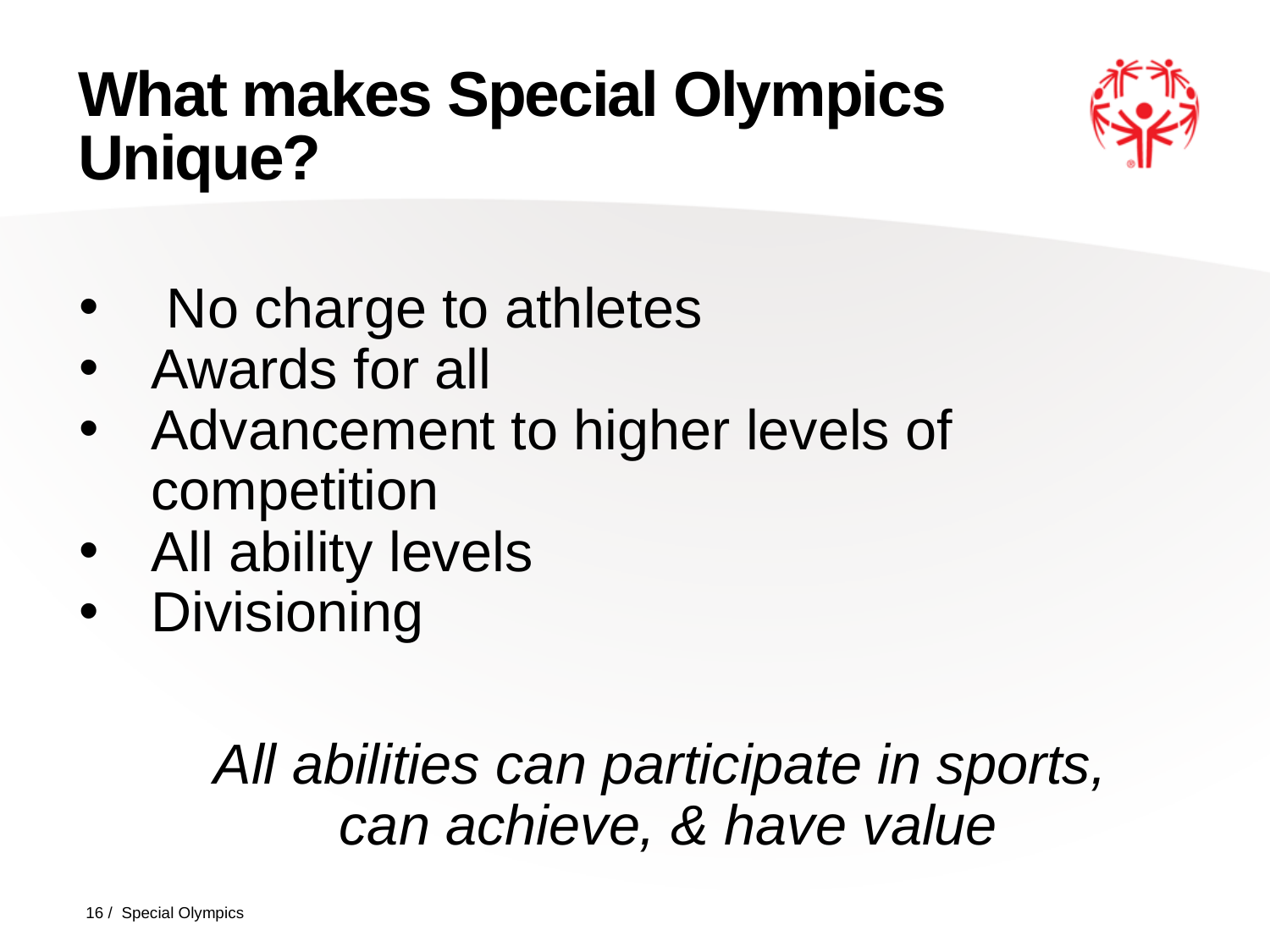

# What makes Special Olympics Unique?
 No charge to athletes
Awards for all
Advancement to higher levels of competition
All ability levels
Divisioning

All abilities can participate in sports,
can achieve, & have value
16 /  Special Olympics